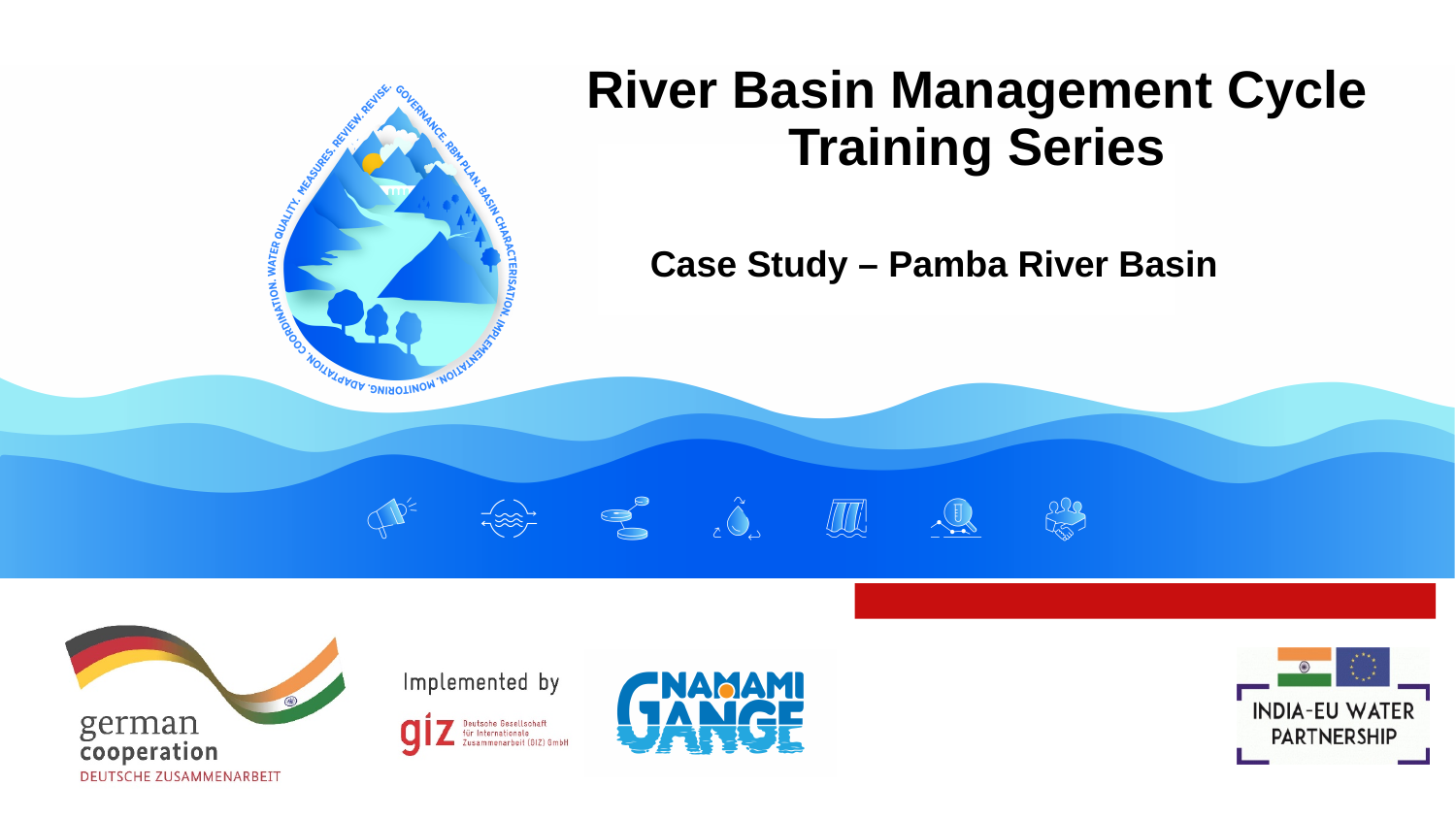

River Basin Management Cycle Training Series
Case Study – Pamba River Basin